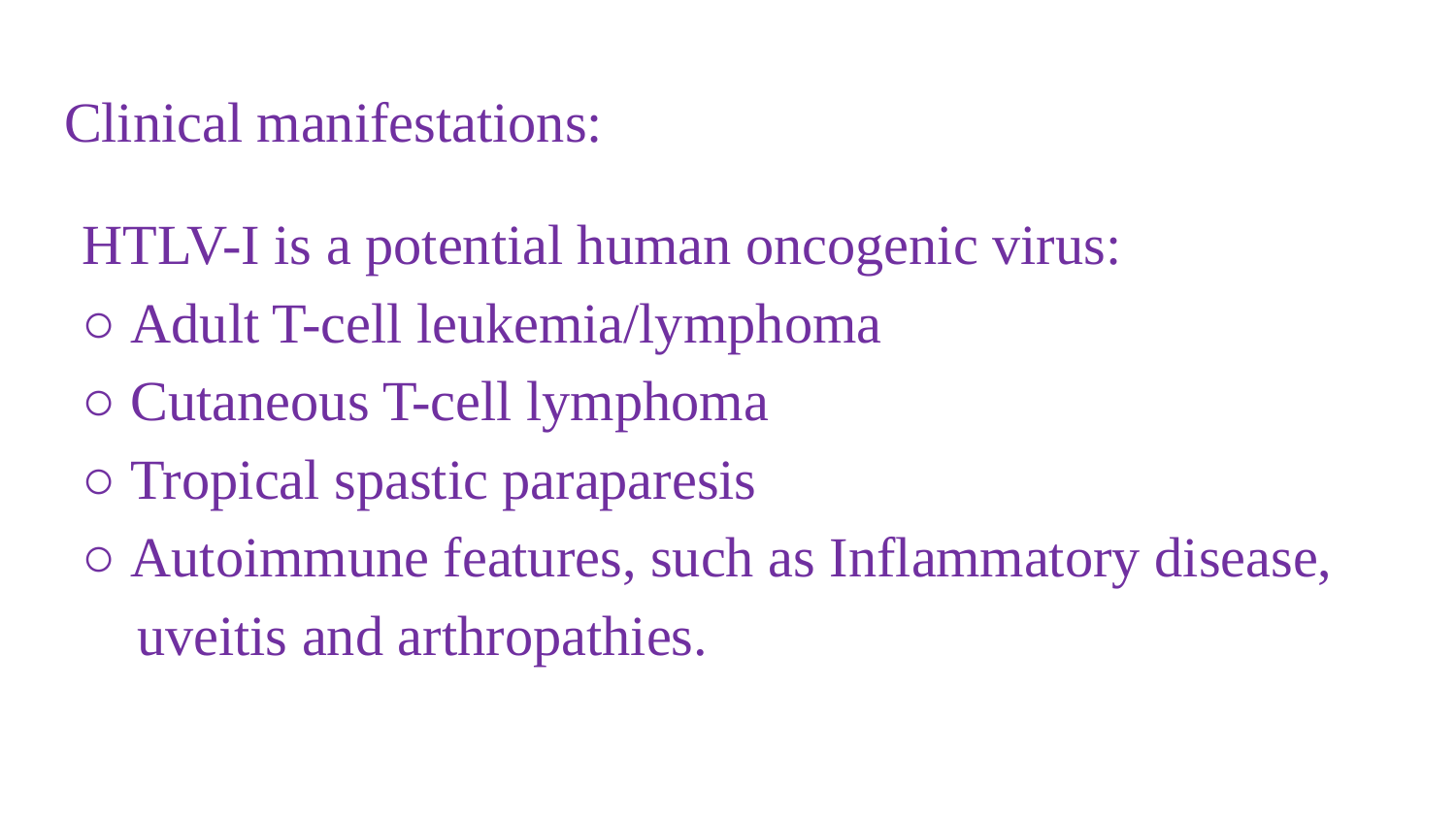

# Clinical manifestations:
HTLV-I is a potential human oncogenic virus:
○ Adult T-cell leukemia/lymphoma
○ Cutaneous T-cell lymphoma
○ Tropical spastic paraparesis
○ Autoimmune features, such as Inflammatory disease, uveitis and arthropathies.